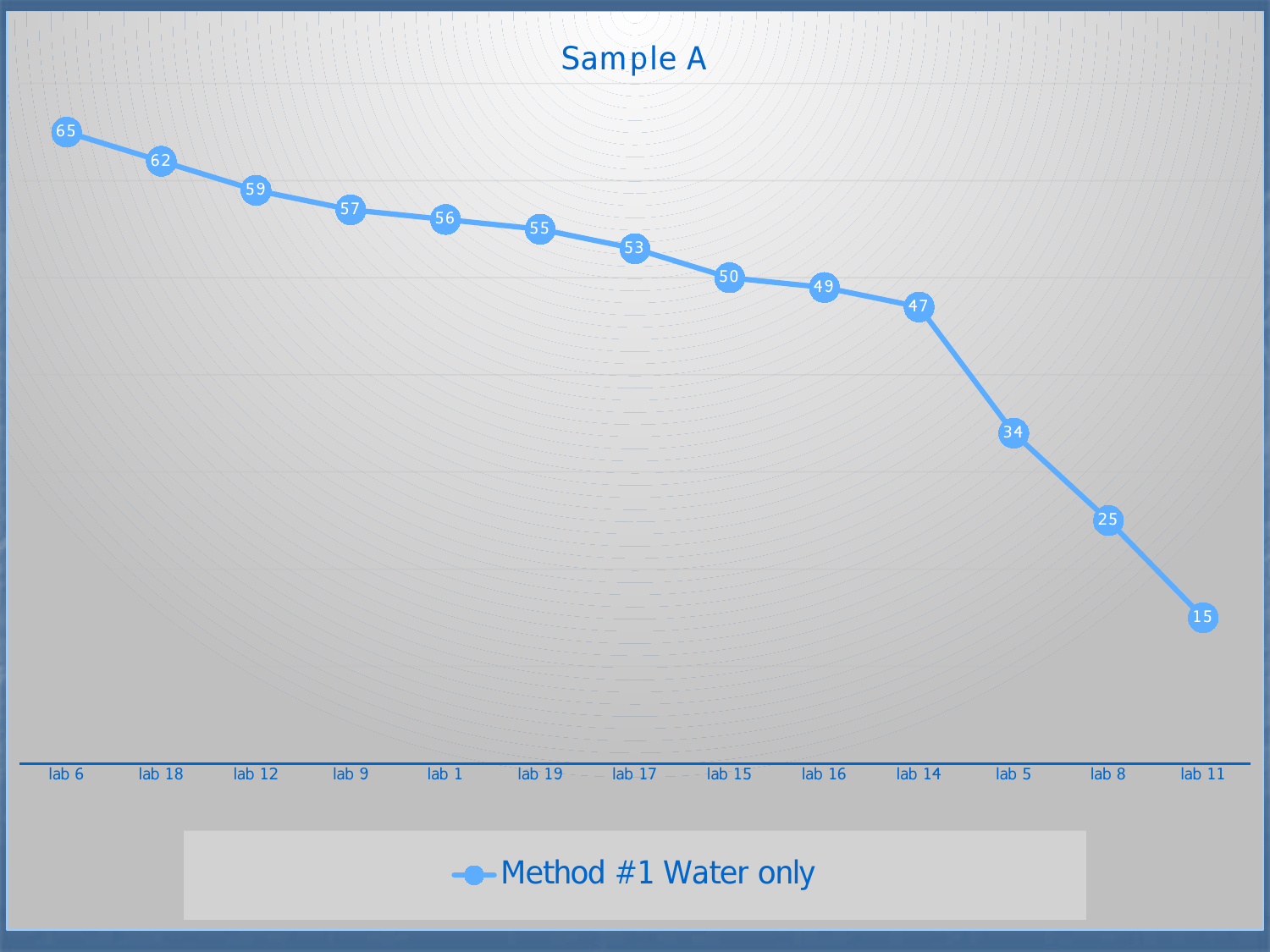

### Chart: Sample A

| Category | Method #1 |
|---|---|
| lab 6 | 65.0 |
| lab 18 | 62.0 |
| lab 12 | 59.0 |
| lab 9 | 57.0 |
| lab 1 | 56.0 |
| lab 19 | 55.0 |
| lab 17 | 53.0 |
| lab 15 | 50.0 |
| lab 16 | 49.0 |
| lab 14 | 47.0 |
| lab 5 | 34.0 |
| lab 8 | 25.0 |
| lab 11 | 15.0 |